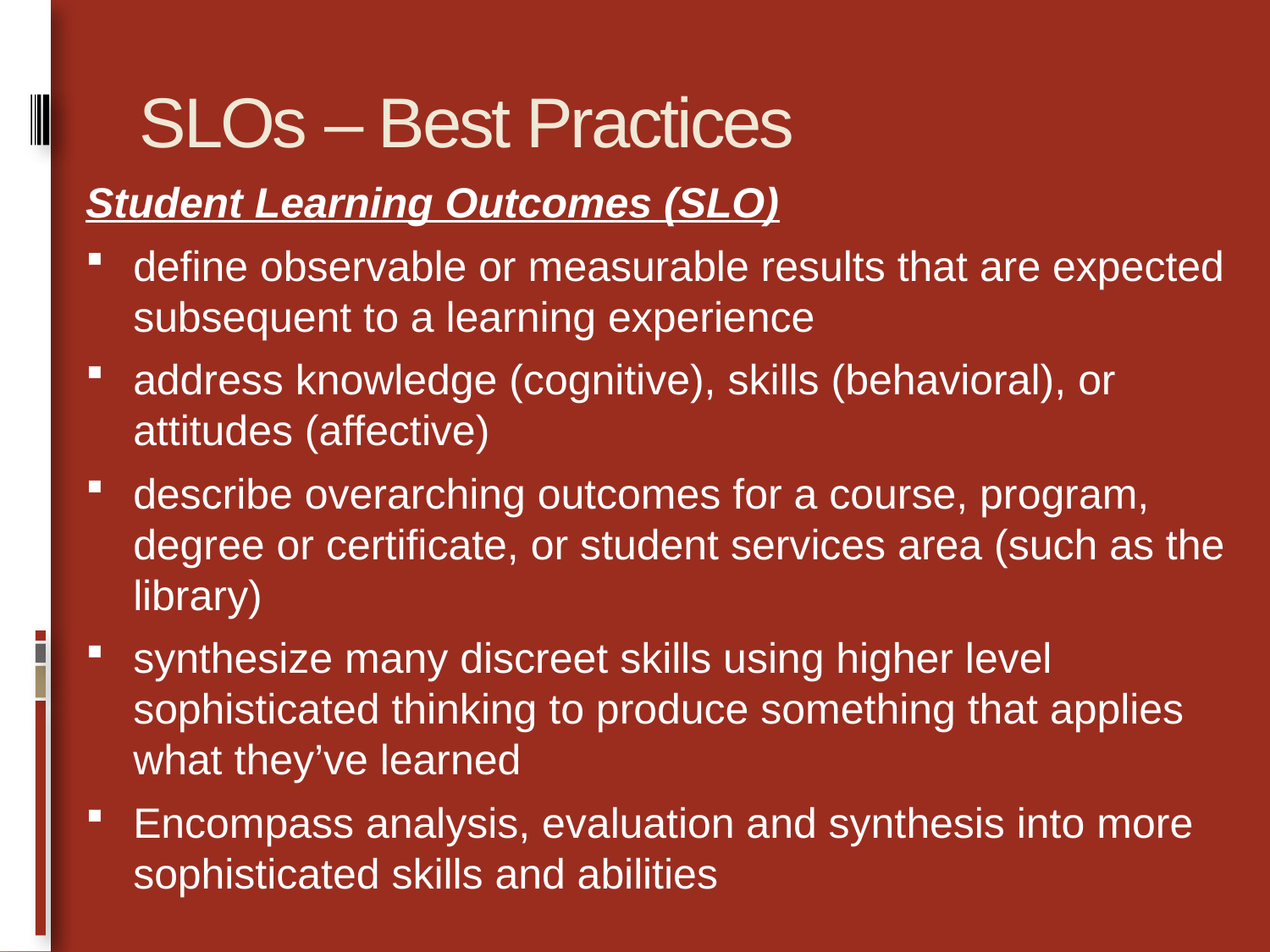

# SLOs – Best Practices
Student Learning Outcomes (SLO)
define observable or measurable results that are expected subsequent to a learning experience
address knowledge (cognitive), skills (behavioral), or attitudes (affective)
describe overarching outcomes for a course, program, degree or certificate, or student services area (such as the library)
synthesize many discreet skills using higher level sophisticated thinking to produce something that applies what they’ve learned
Encompass analysis, evaluation and synthesis into more sophisticated skills and abilities